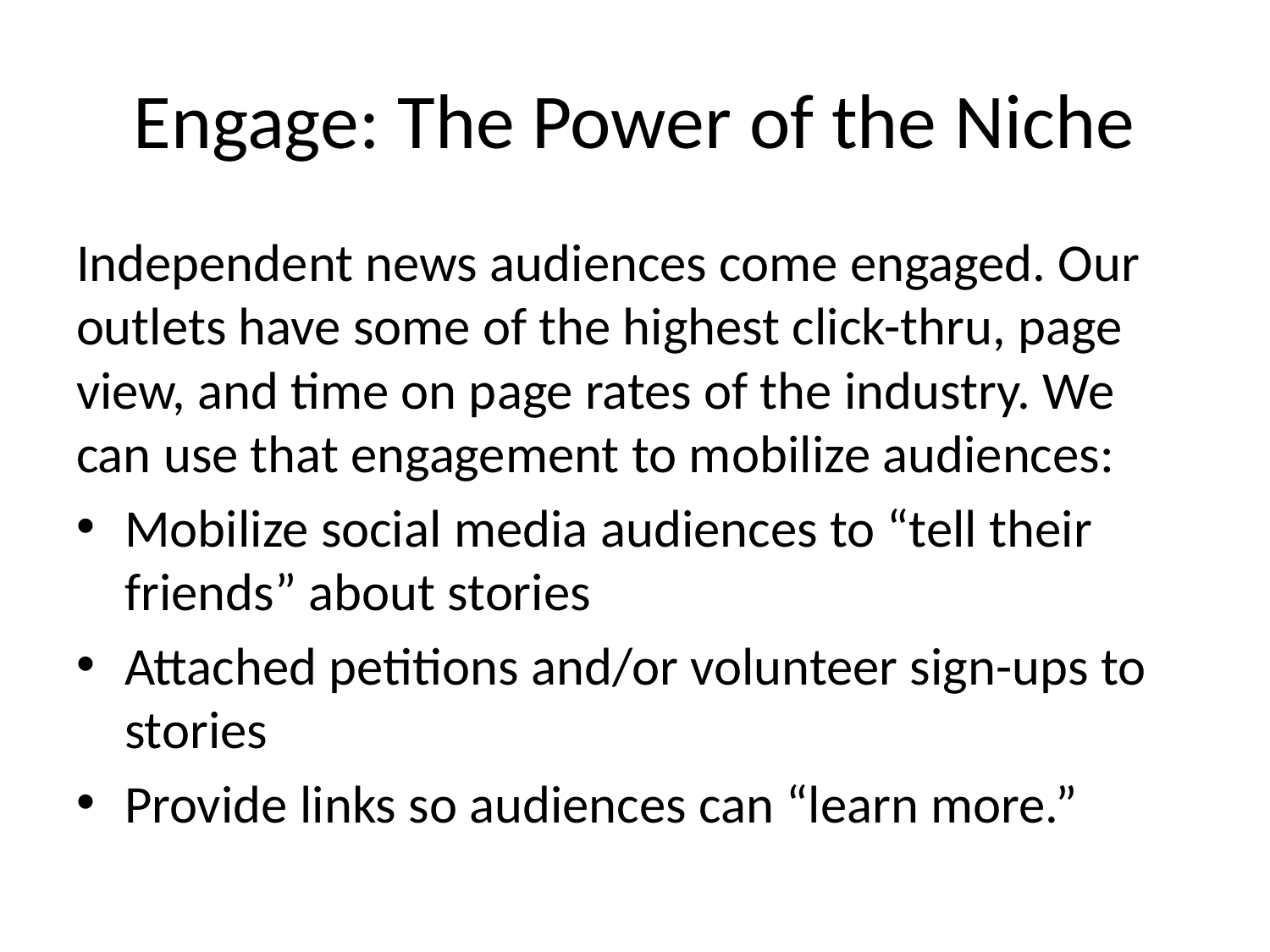

# Engage: The Power of the Niche
Independent news audiences come engaged. Our outlets have some of the highest click-thru, page view, and time on page rates of the industry. We can use that engagement to mobilize audiences:
Mobilize social media audiences to “tell their friends” about stories
Attached petitions and/or volunteer sign-ups to stories
Provide links so audiences can “learn more.”